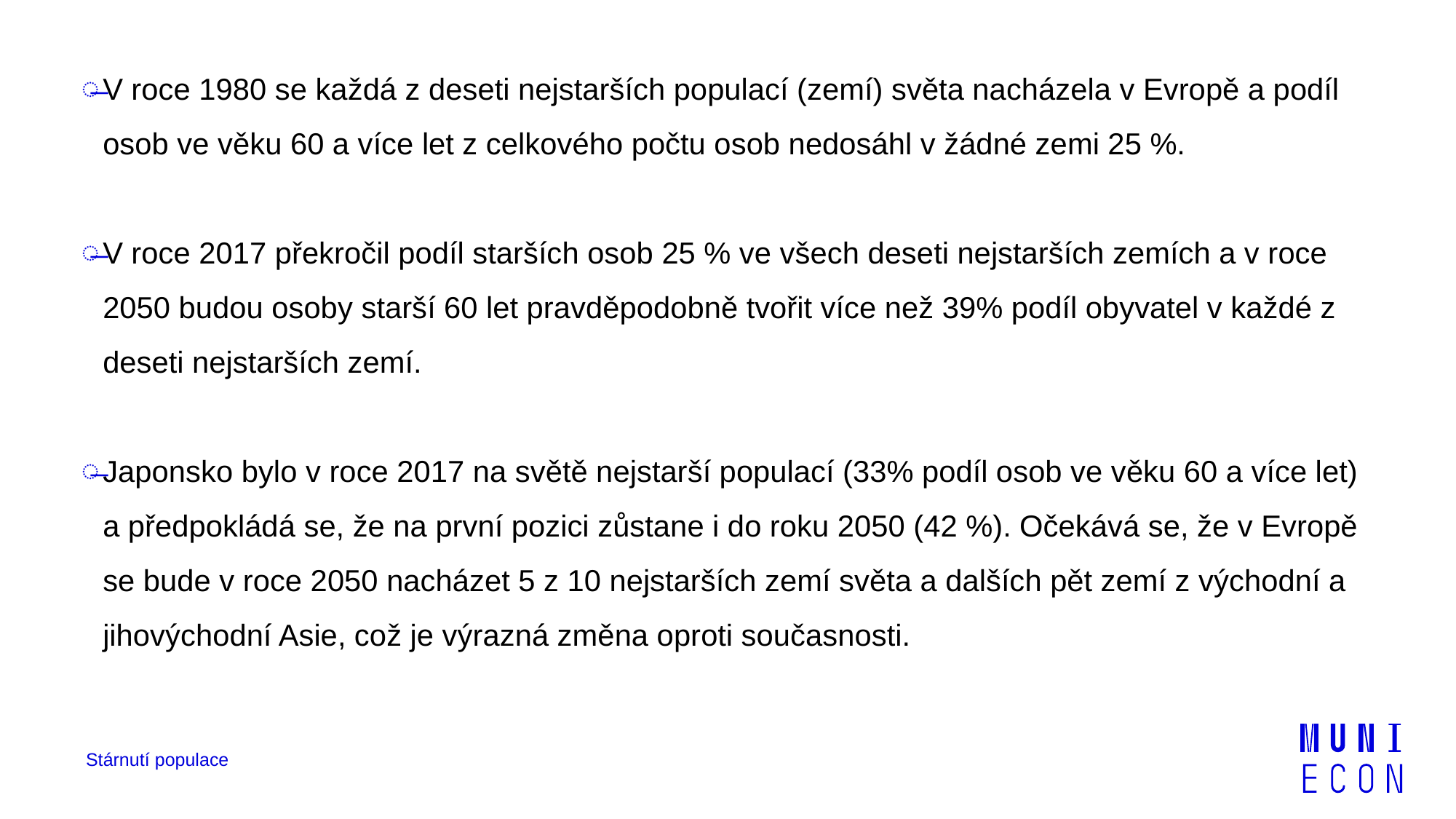

V roce 1980 se každá z deseti nejstarších populací (zemí) světa nacházela v Evropě a podíl osob ve věku 60 a více let z celkového počtu osob nedosáhl v žádné zemi 25 %.

V roce 2017 překročil podíl starších osob 25 % ve všech deseti nejstarších zemích a v roce 2050 budou osoby starší 60 let pravděpodobně tvořit více než 39% podíl obyvatel v každé z deseti nejstarších zemí.

Japonsko bylo v roce 2017 na světě nejstarší populací (33% podíl osob ve věku 60 a více let) a předpokládá se, že na první pozici zůstane i do roku 2050 (42 %). Očekává se, že v Evropě se bude v roce 2050 nacházet 5 z 10 nejstarších zemí světa a dalších pět zemí z východní a jihovýchodní Asie, což je výrazná změna oproti současnosti.
Stárnutí populace